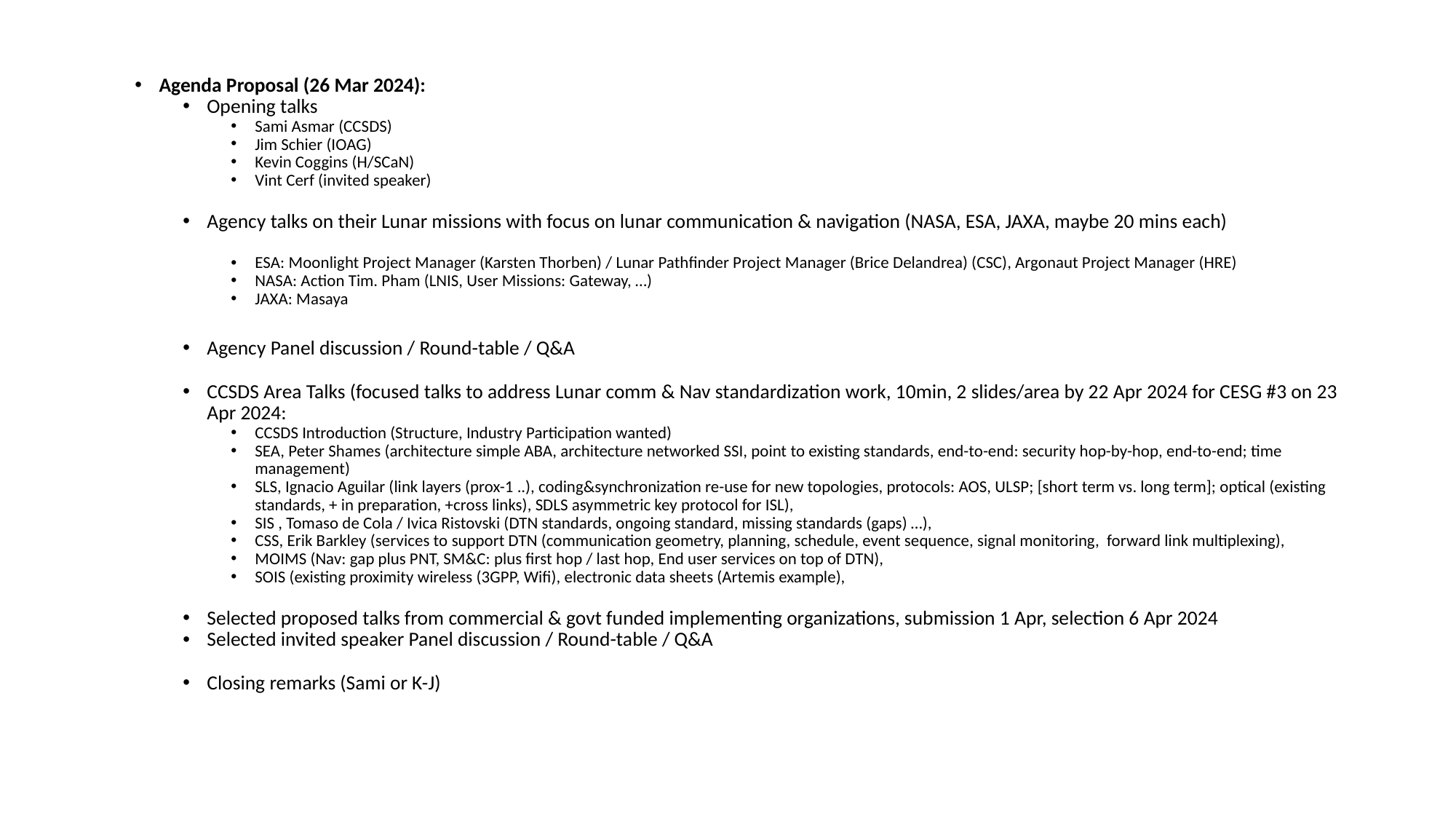

Agenda Proposal (26 Mar 2024):
Opening talks
Sami Asmar (CCSDS)
Jim Schier (IOAG)
Kevin Coggins (H/SCaN)
Vint Cerf (invited speaker)

Agency talks on their Lunar missions with focus on lunar communication & navigation (NASA, ESA, JAXA, maybe 20 mins each)

ESA: Moonlight Project Manager (Karsten Thorben) / Lunar Pathfinder Project Manager (Brice Delandrea) (CSC), Argonaut Project Manager (HRE)
NASA: Action Tim. Pham (LNIS, User Missions: Gateway, …)
JAXA: Masaya

Agency Panel discussion / Round-table / Q&A

CCSDS Area Talks (focused talks to address Lunar comm & Nav standardization work, 10min, 2 slides/area by 22 Apr 2024 for CESG #3 on 23 Apr 2024:
CCSDS Introduction (Structure, Industry Participation wanted)
SEA, Peter Shames (architecture simple ABA, architecture networked SSI, point to existing standards, end-to-end: security hop-by-hop, end-to-end; time management)
SLS, Ignacio Aguilar (link layers (prox-1 ..), coding&synchronization re-use for new topologies, protocols: AOS, ULSP; [short term vs. long term]; optical (existing standards, + in preparation, +cross links), SDLS asymmetric key protocol for ISL),
SIS , Tomaso de Cola / Ivica Ristovski (DTN standards, ongoing standard, missing standards (gaps) …),
CSS, Erik Barkley (services to support DTN (communication geometry, planning, schedule, event sequence, signal monitoring,  forward link multiplexing),
MOIMS (Nav: gap plus PNT, SM&C: plus first hop / last hop, End user services on top of DTN),
SOIS (existing proximity wireless (3GPP, Wifi), electronic data sheets (Artemis example),

Selected proposed talks from commercial & govt funded implementing organizations, submission 1 Apr, selection 6 Apr 2024
Selected invited speaker Panel discussion / Round-table / Q&A

Closing remarks (Sami or K-J)